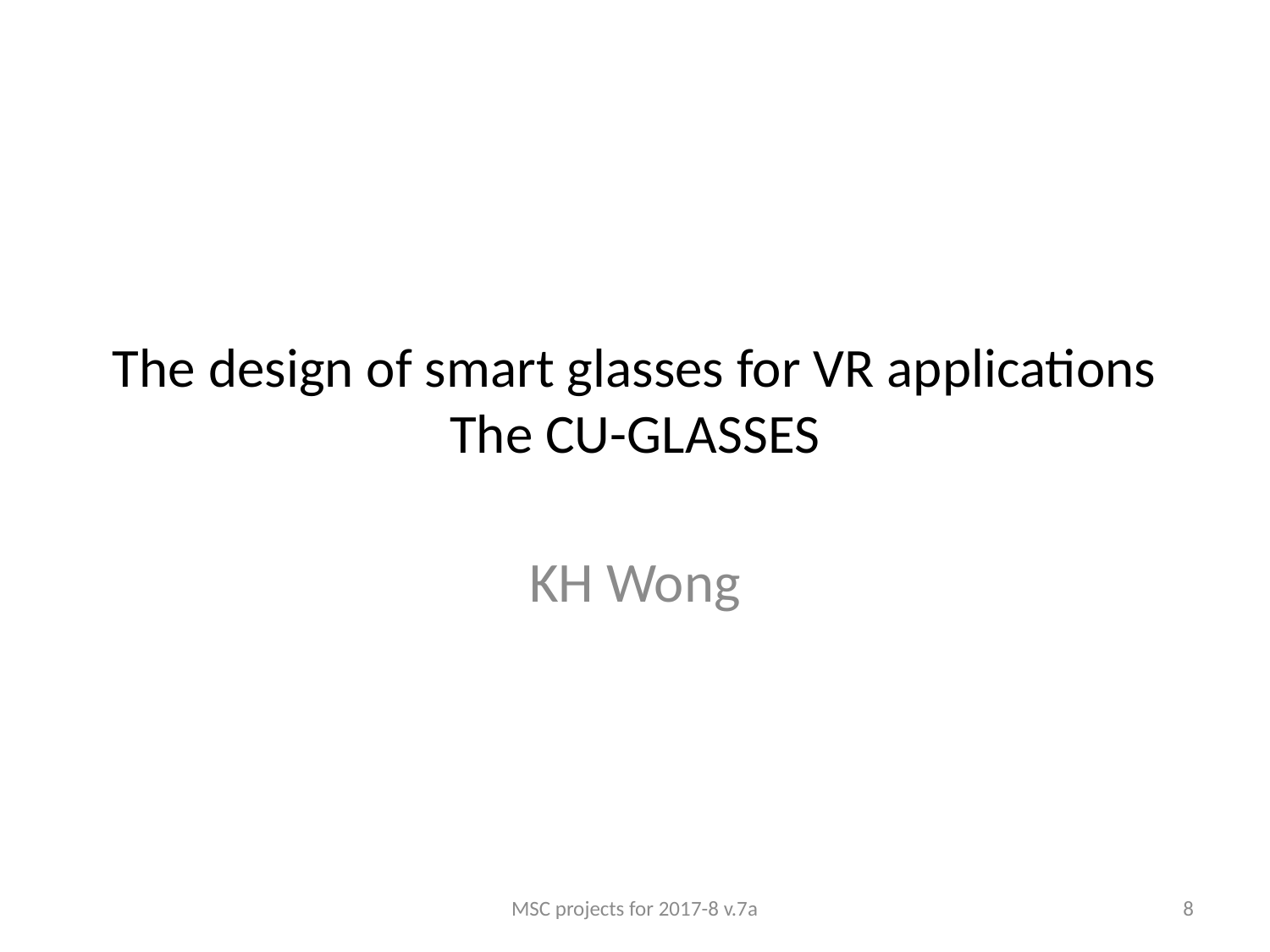

# The design of smart glasses for VR applications The CU-GLASSES
KH Wong
MSC projects for 2017-8 v.7a
8